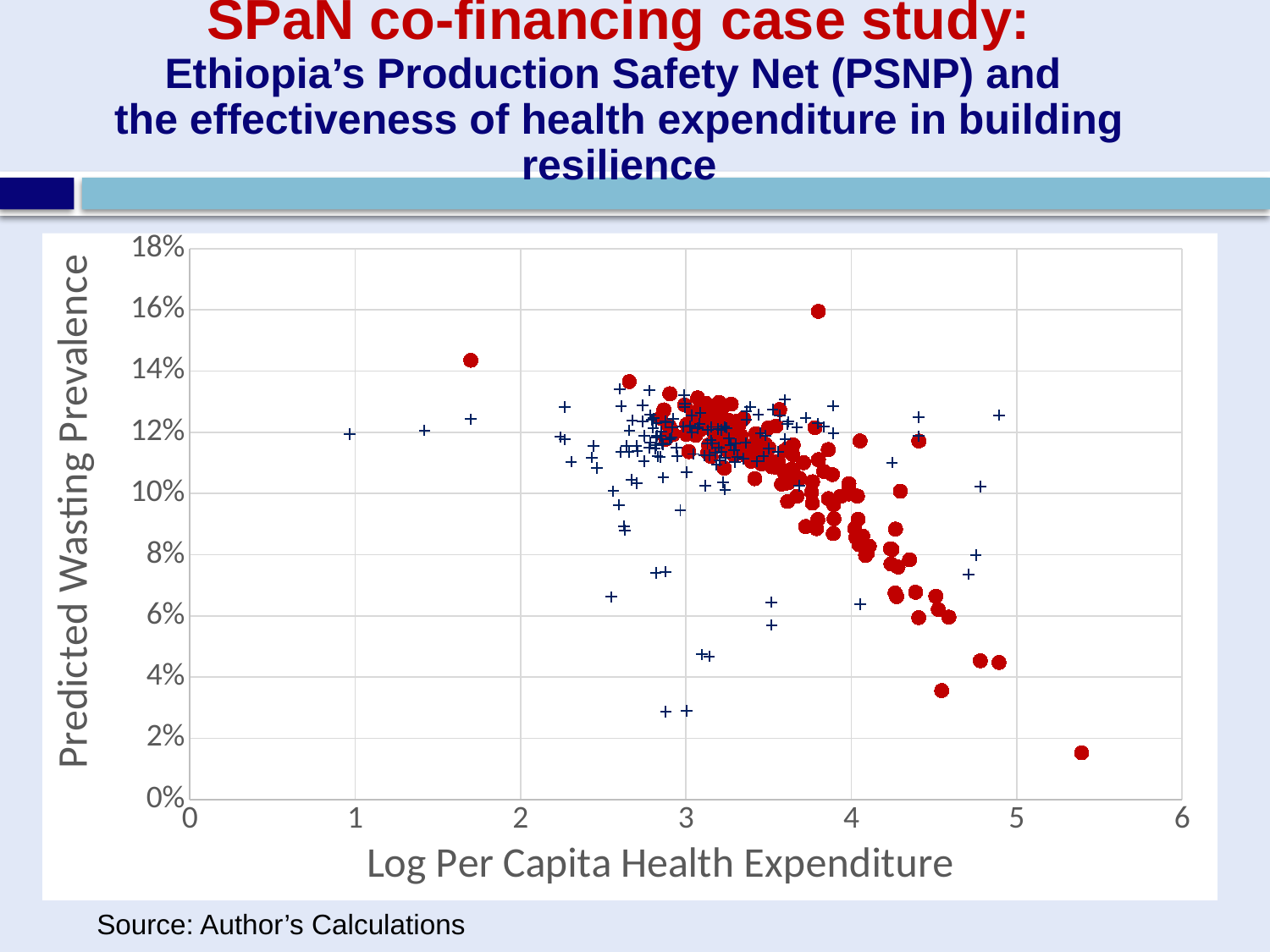

# SPaN co-financing case study: Ethiopia’s Production Safety Net (PSNP) and the effectiveness of health expenditure in building resilience

### Chart

| Category | Low co-financers | High co-financers |
|---|---|---|
Source: Author’s Calculations